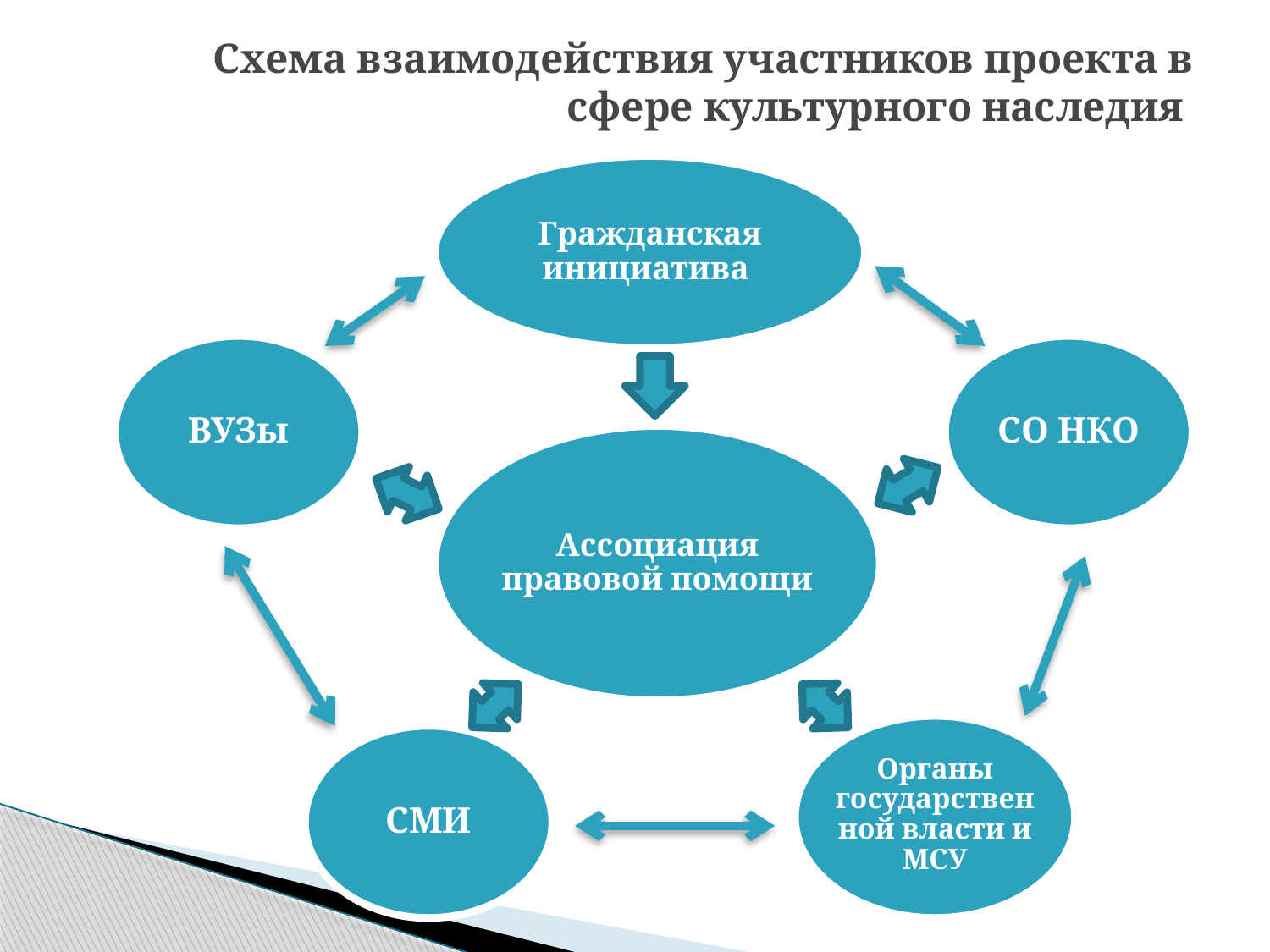

# Схема взаимодействия участников проекта в сфере культурного наследия
Гражданская инициатива
ВУЗы
СО НКО
Ассоциация правовой помощи

Органы государственной власти и МСУ

СМИ